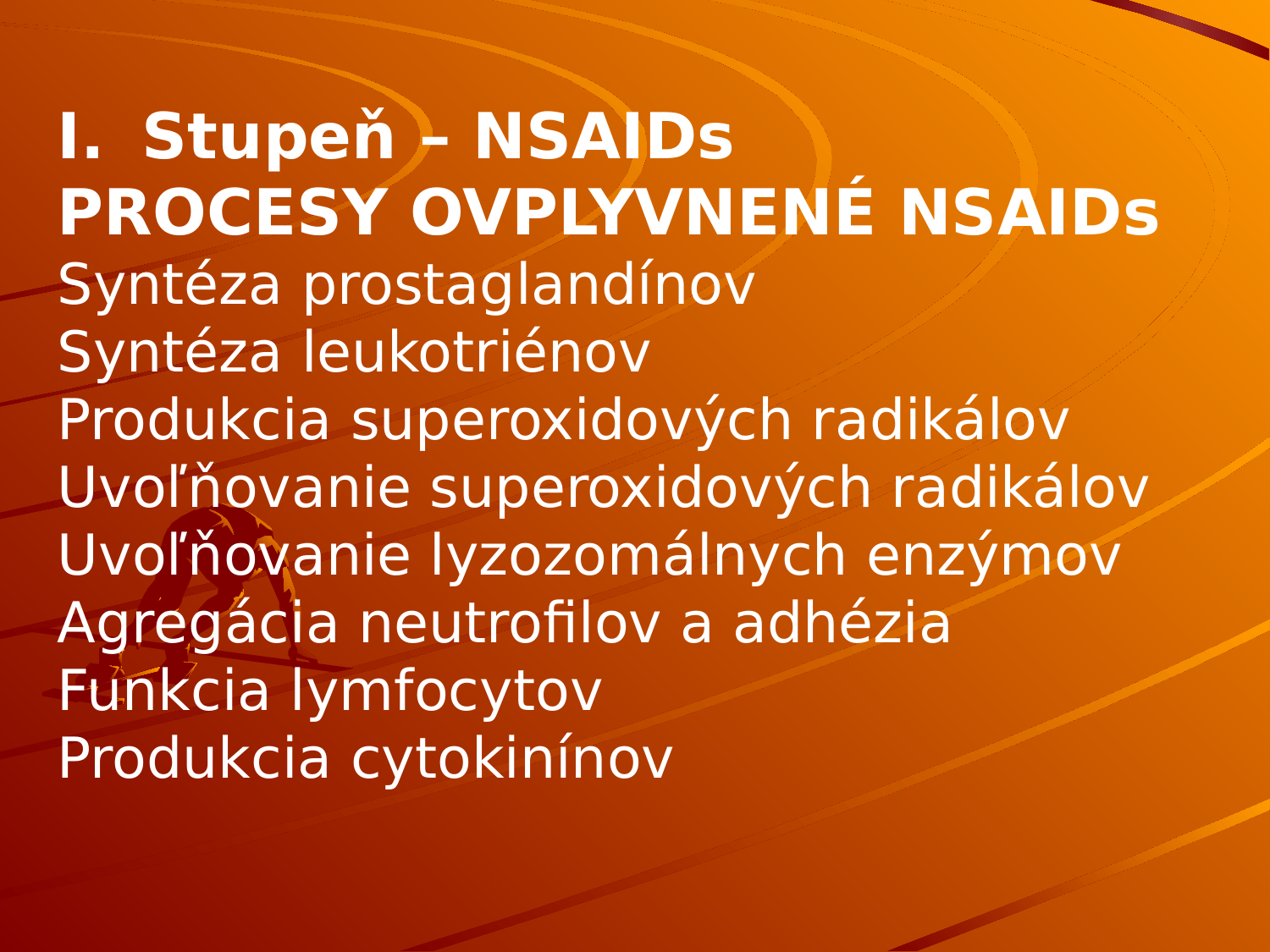

Stupeň – NSAIDs
PROCESY OVPLYVNENÉ NSAIDs
Syntéza prostaglandínov
Syntéza leukotriénov
Produkcia superoxidových radikálov
Uvoľňovanie superoxidových radikálov
Uvoľňovanie lyzozomálnych enzýmov
Agregácia neutrofilov a adhézia
Funkcia lymfocytov
Produkcia cytokinínov